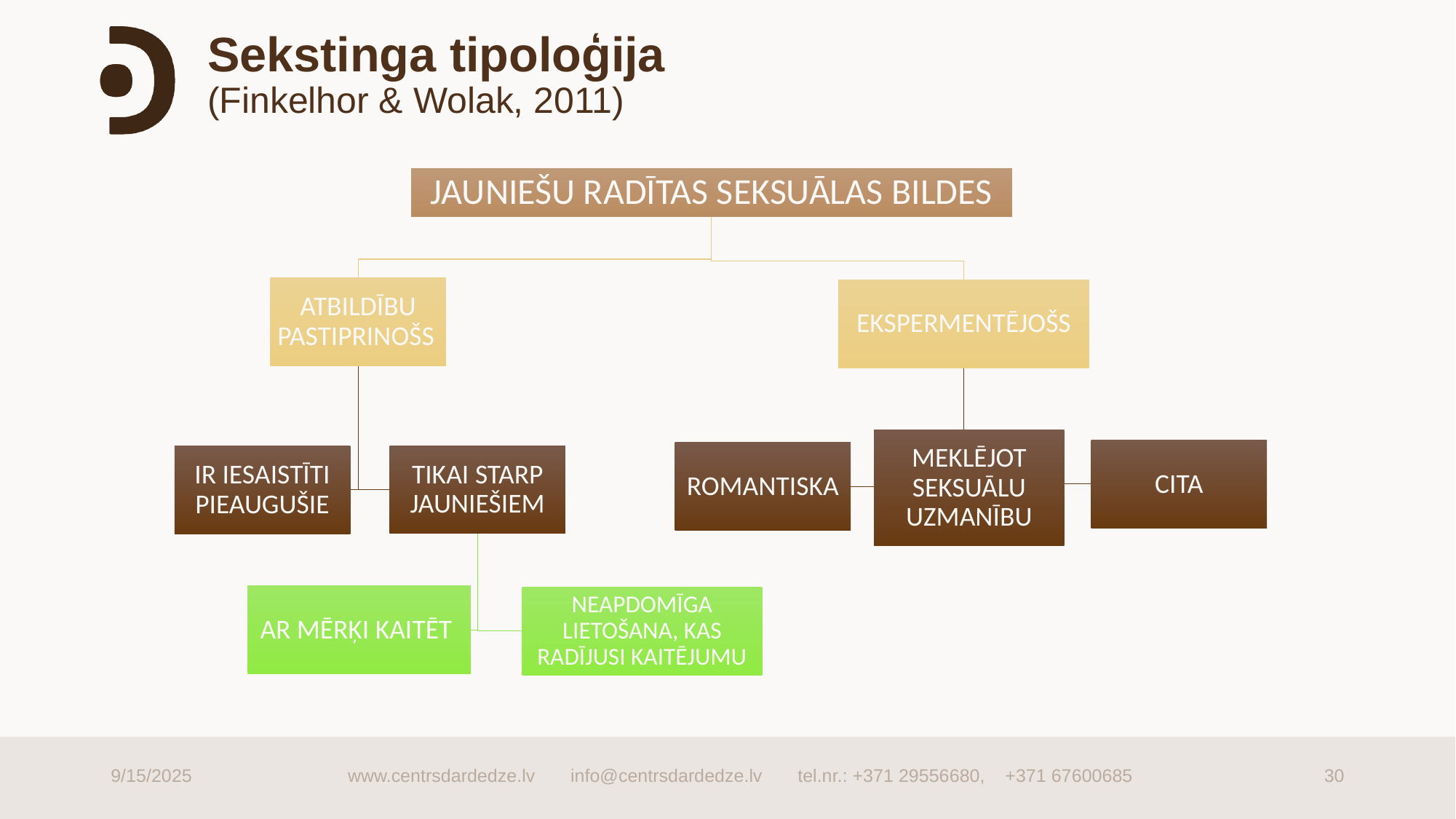

# Sekstinga tipoloģija (Finkelhor & Wolak, 2011)
JAUNIEŠU RADĪTAS SEKSUĀLAS BILDES
ATBILDĪBU PASTIPRINOŠS
IR IESAISTĪTI PIEAUGUŠIE
TIKAI STARP JAUNIEŠIEM
AR MĒRĶI KAITĒT
NEAPDOMĪGA LIETOŠANA, KAS RADĪJUSI KAITĒJUMU
EKSPERMENTĒJOŠS
ROMANTISKA
MEKLĒJOT SEKSUĀLU UZMANĪBU
CITA
9/15/2025
www.centrsdardedze.lv       info@centrsdardedze.lv       tel.nr.: +371 29556680,    +371 67600685
30